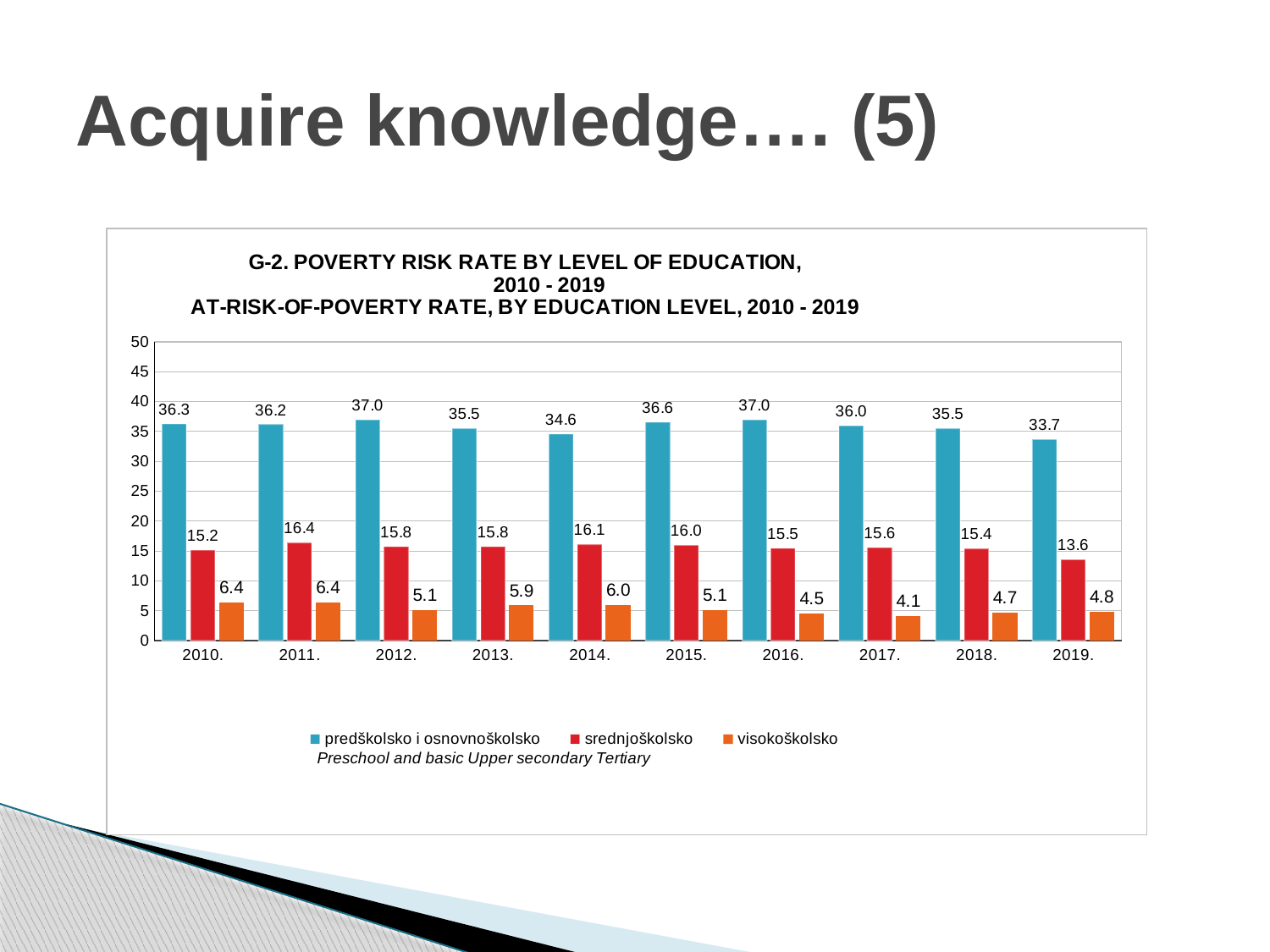

# Acquire knowledge…. (5)

### Chart: G-2. POVERTY RISK RATE BY LEVEL OF EDUCATION, 2010 - 2019
AT-RISK-OF-POVERTY RATE, BY EDUCATION LEVEL, 2010 - 2019

| Category | predškolsko i osnovnoškolsko | srednjoškolsko | visokoškolsko |
|---|---|---|---|
| 2010. | 36.300000000000004 | 15.2 | 6.4 |
| 2011. | 36.2 | 16.4 | 6.4 |
| 2012. | 37.0 | 15.8 | 5.1 |
| 2013. | 35.5 | 15.8 | 5.9 |
| 2014. | 34.6 | 16.1 | 6.0 |
| 2015. | 36.6 | 16.0 | 5.1 |
| 2016. | 37.0 | 15.5 | 4.5 |
| 2017. | 36.0 | 15.6 | 4.1 |
| 2018. | 35.5 | 15.4 | 4.7 |
| 2019. | 33.7 | 13.6 | 4.8 |